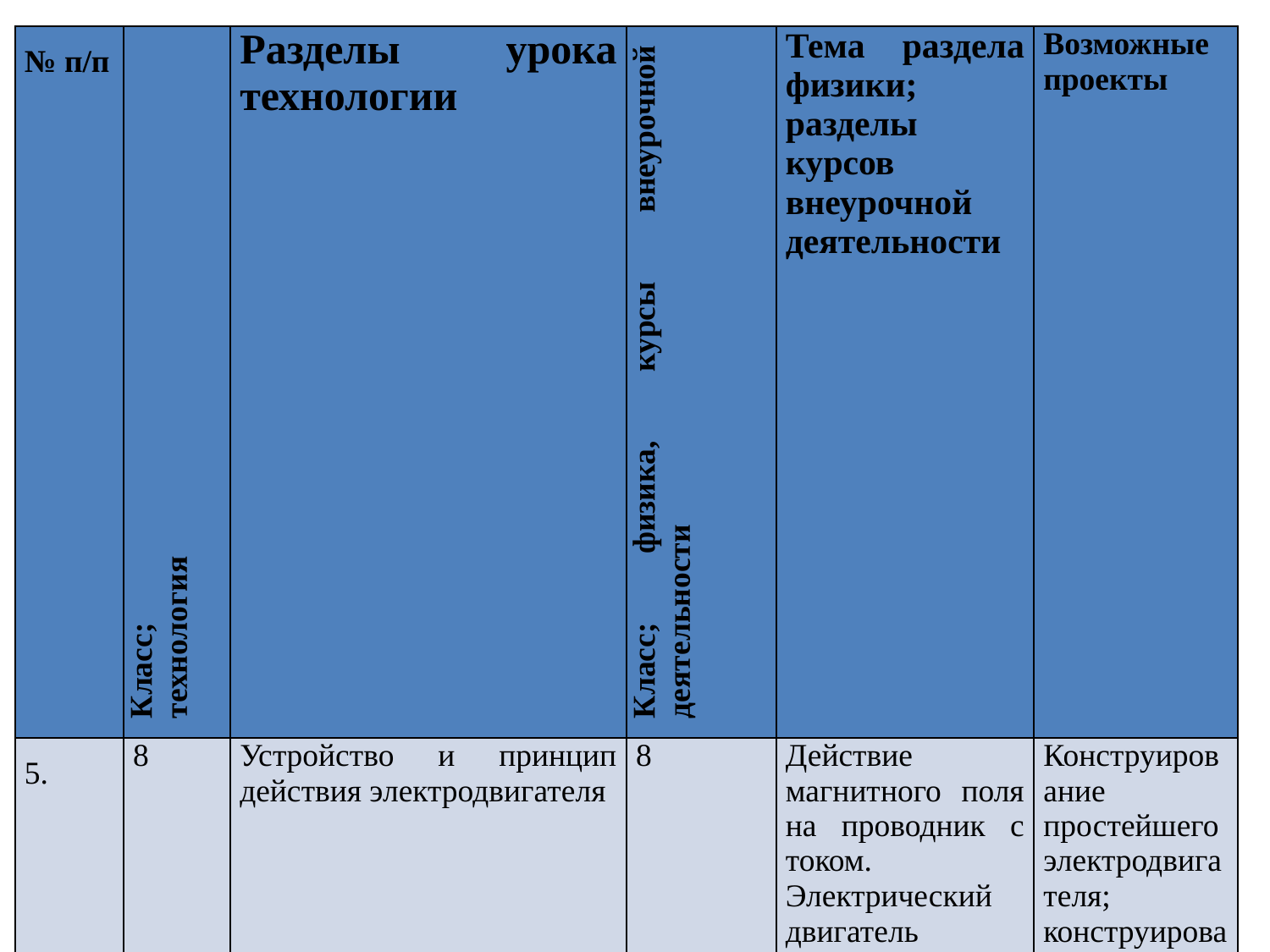

| № п/п | Класс; технология | Разделы урока технологии | Класс; физика, курсы внеурочной деятельности | Тема раздела физики; разделы курсов внеурочной деятельности | Возможные проекты |
| --- | --- | --- | --- | --- | --- |
| 5. | 8 | Устройство и принцип действия электродвигателя | 8 | Действие магнитного поля на проводник с током. Электрический двигатель (физика) | Конструирование простейшего электродвигателя; конструирование двигателя Стирлинга |
| 6. | 7 | Творческий проект по разделу «Технологии домашнего хозяйства». | 7 | Давление жидкости, газа, твёрдого тела (физика) | Проекты гидравлических устройств |